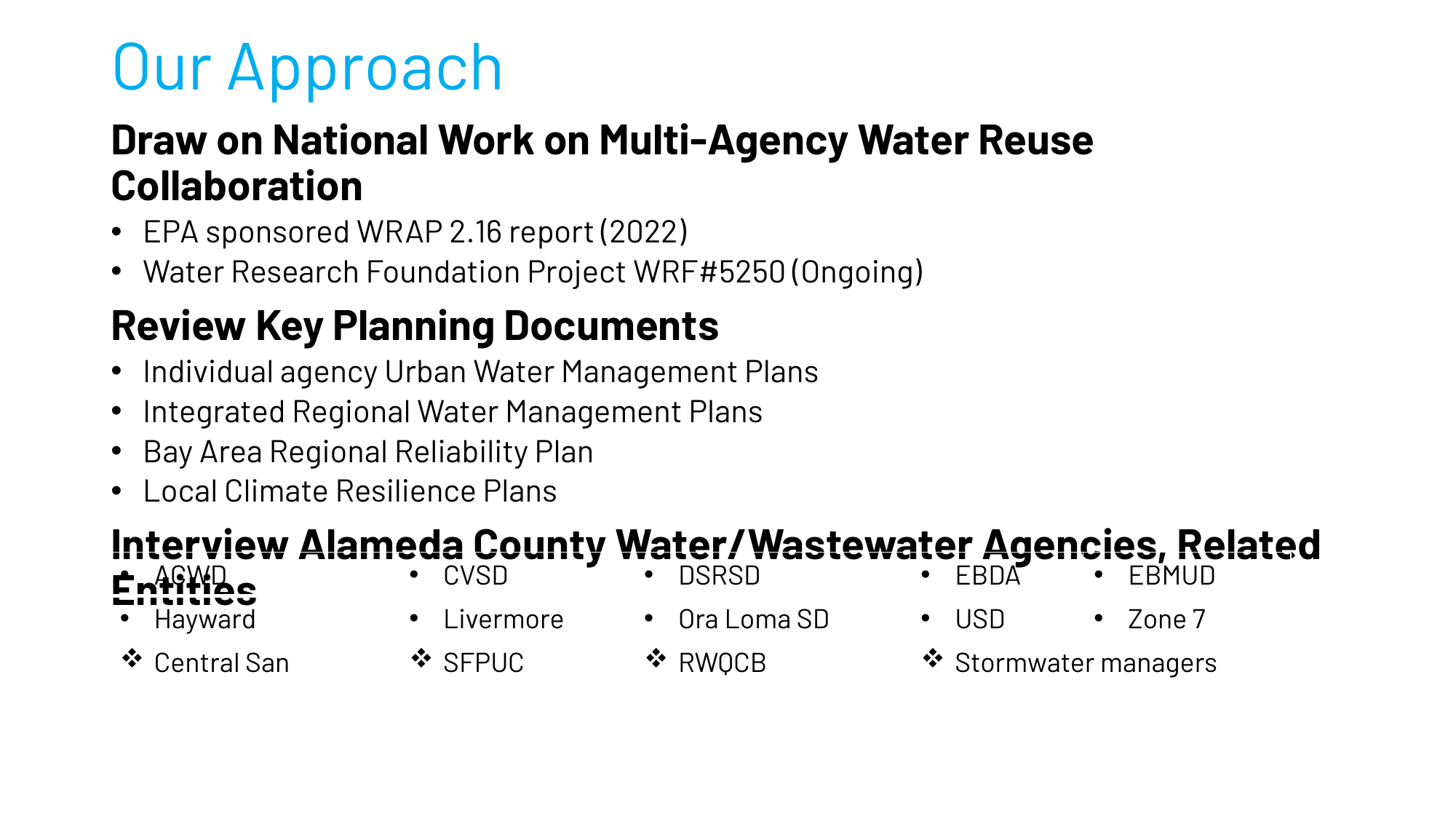

# Our Approach
Draw on National Work on Multi-Agency Water Reuse Collaboration
EPA sponsored WRAP 2.16 report (2022)
Water Research Foundation Project WRF#5250 (Ongoing)
Review Key Planning Documents
Individual agency Urban Water Management Plans
Integrated Regional Water Management Plans
Bay Area Regional Reliability Plan
Local Climate Resilience Plans
Interview Alameda County Water/Wastewater Agencies, Related Entities

| ACWD | CVSD | DSRSD | EBDA | EBMUD |
| --- | --- | --- | --- | --- |
| Hayward | Livermore | Ora Loma SD | USD | Zone 7 |
| Central San | SFPUC | RWQCB | Stormwater managers |  |